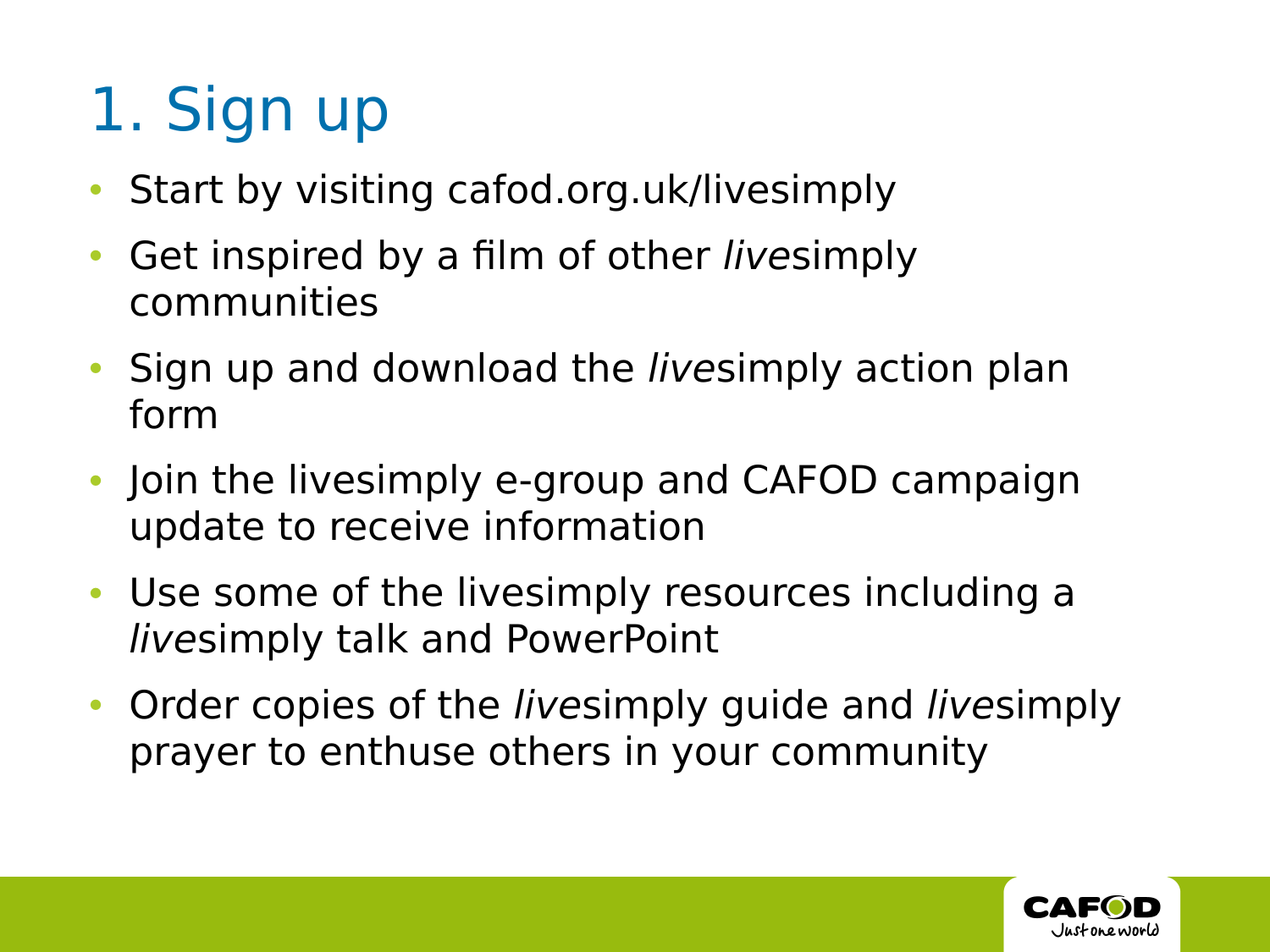

# 1. Sign up
Start by visiting cafod.org.uk/livesimply
Get inspired by a film of other livesimply communities
Sign up and download the livesimply action plan form
Join the livesimply e-group and CAFOD campaign update to receive information
Use some of the livesimply resources including a livesimply talk and PowerPoint
Order copies of the livesimply guide and livesimply prayer to enthuse others in your community